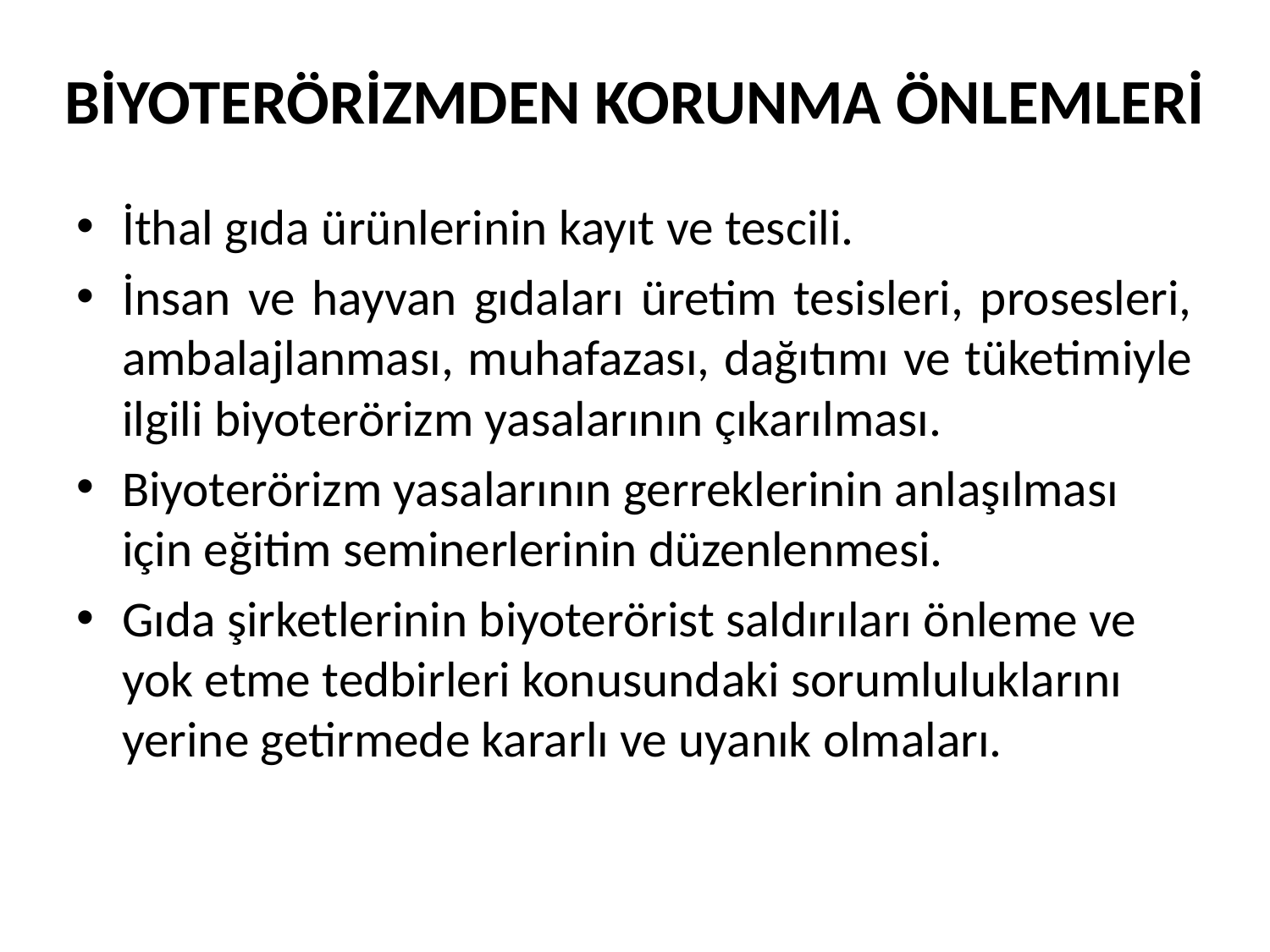

# BİYOTERÖRİZMDEN KORUNMA ÖNLEMLERİ
İthal gıda ürünlerinin kayıt ve tescili.
İnsan ve hayvan gıdaları üretim tesisleri, prosesleri, ambalajlanması, muhafazası, dağıtımı ve tüketimiyle ilgili biyoterörizm yasalarının çıkarılması.
Biyoterörizm yasalarının gerreklerinin anlaşılması için eğitim seminerlerinin düzenlenmesi.
Gıda şirketlerinin biyoterörist saldırıları önleme ve yok etme tedbirleri konusundaki sorumluluklarını yerine getirmede kararlı ve uyanık olmaları.